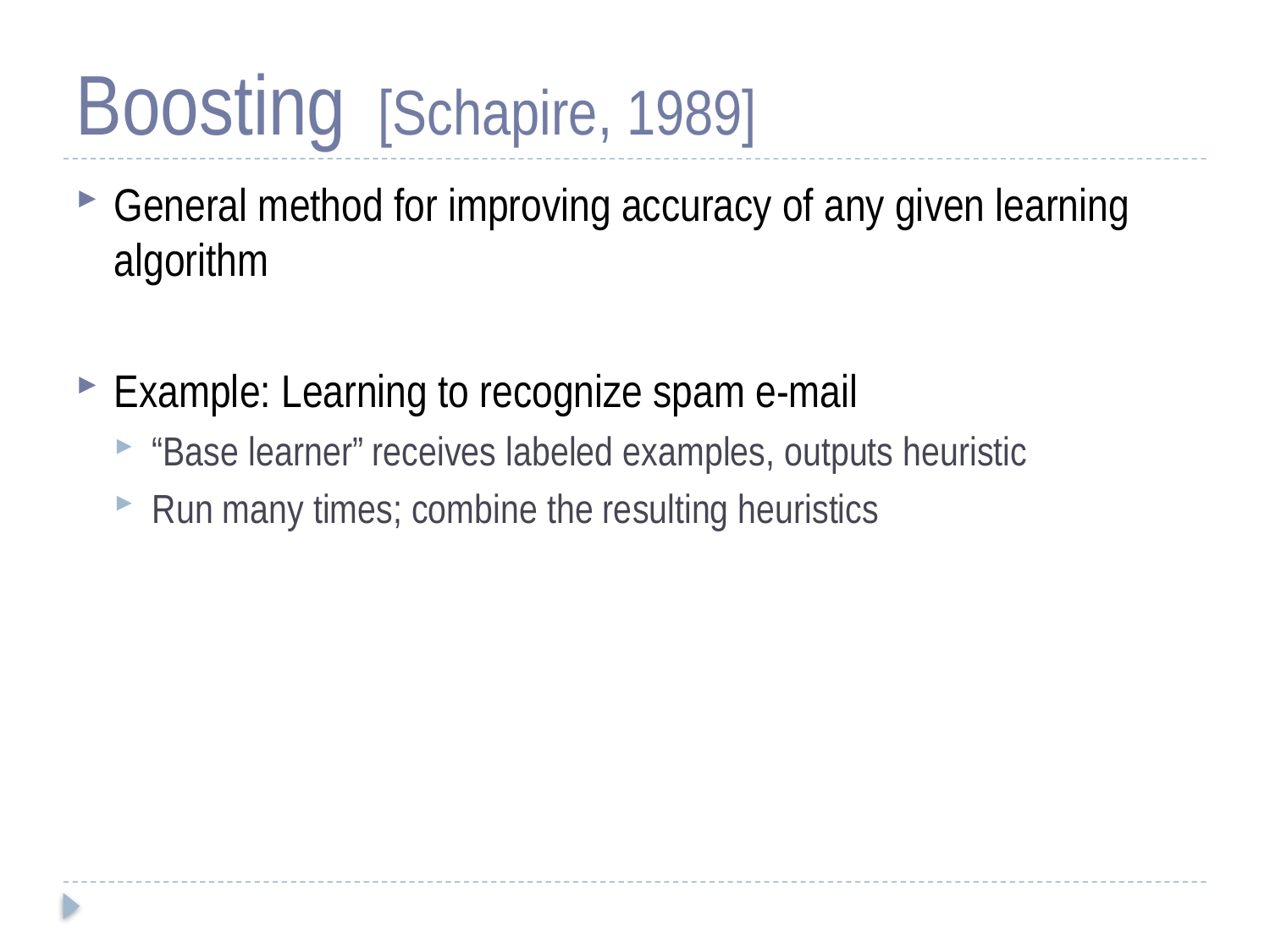

# Boosting  [Schapire, 1989]
General method for improving accuracy of any given learning algorithm

Example: Learning to recognize spam e-mail
“Base learner” receives labeled examples, outputs heuristic
Run many times; combine the resulting heuristics